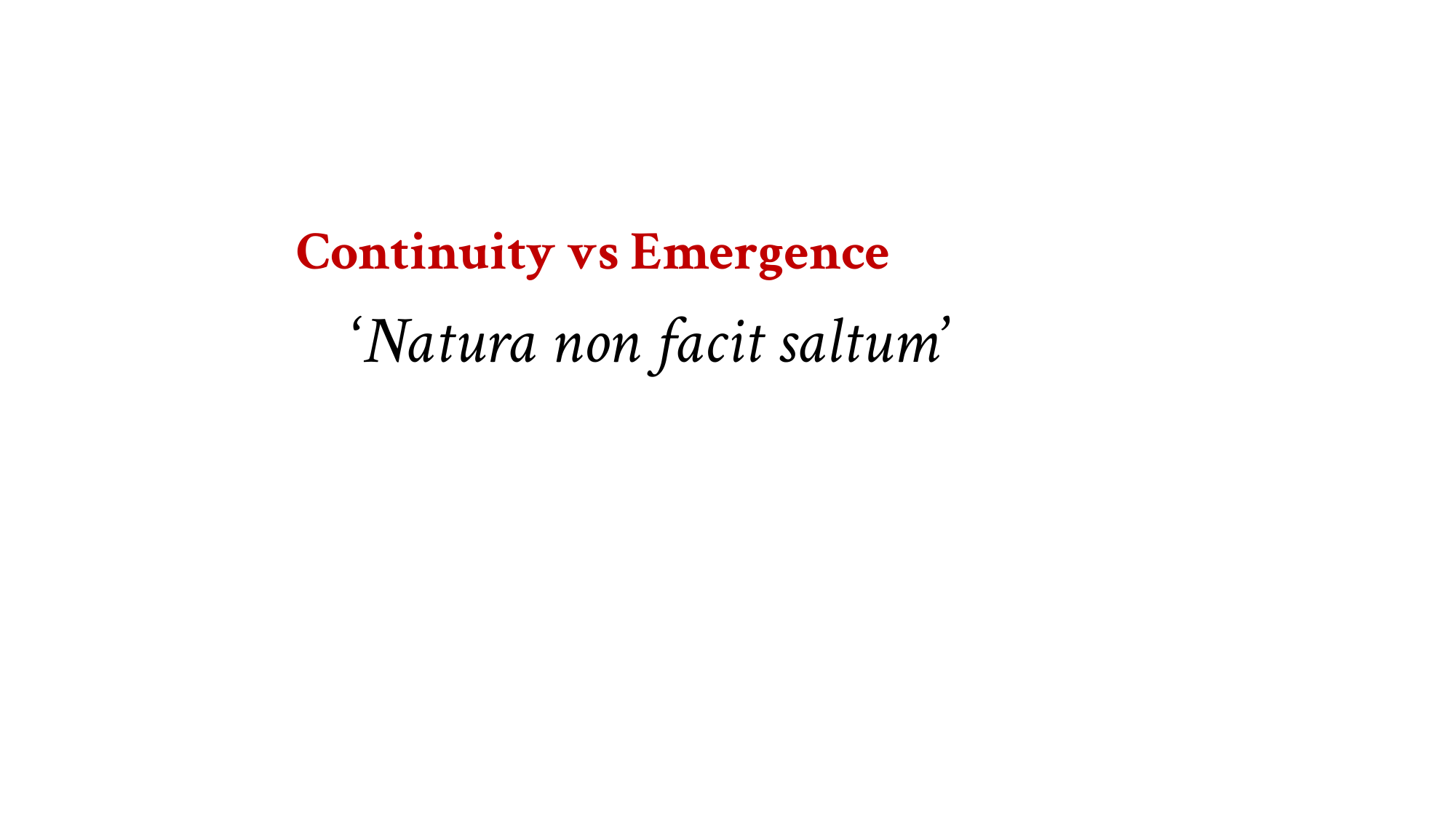

# Continuity vs Emergence
‘Natura non facit saltum’